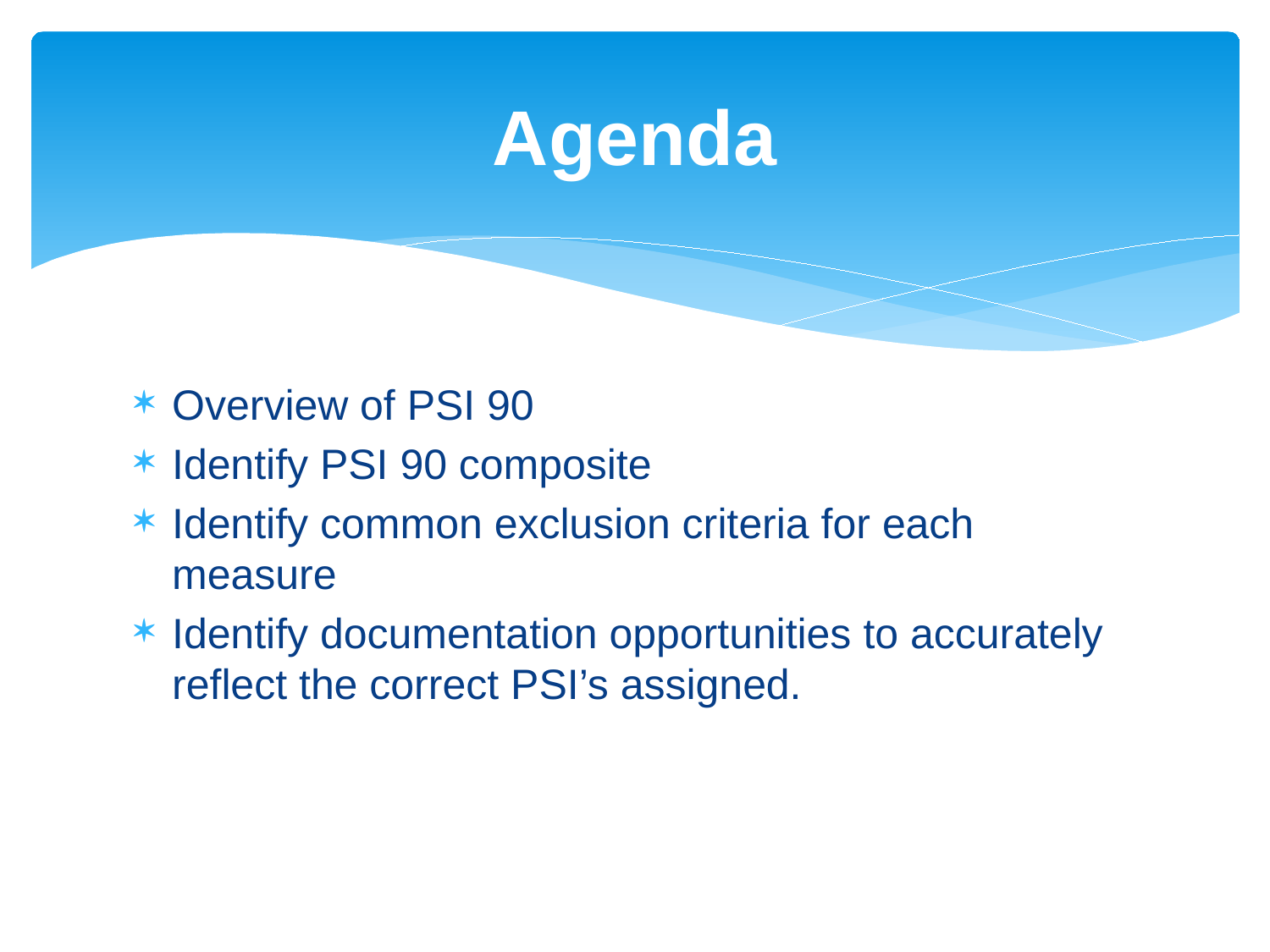

# Agenda
Overview of PSI 90
Identify PSI 90 composite
Identify common exclusion criteria for each measure
Identify documentation opportunities to accurately reflect the correct PSI’s assigned.